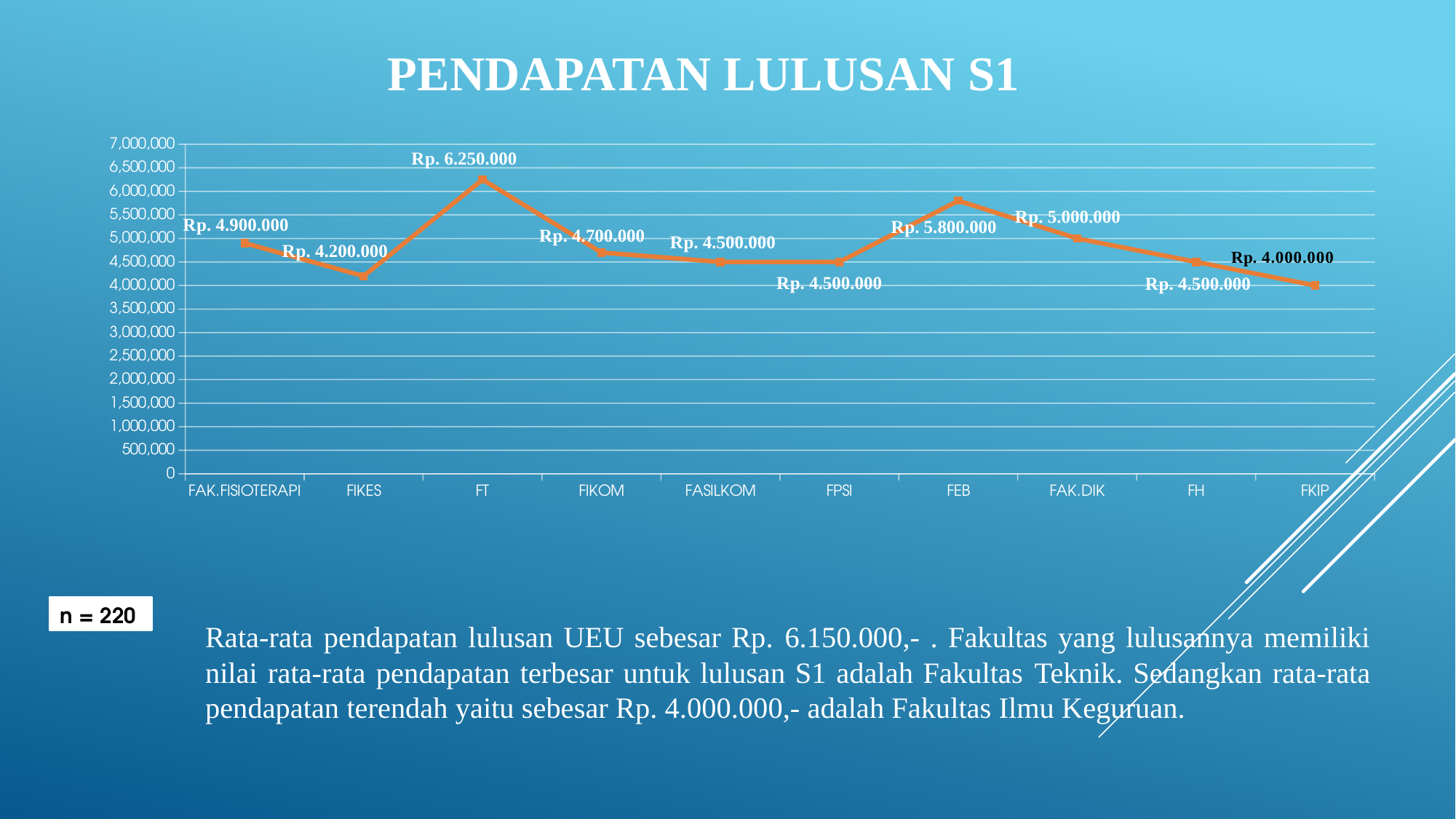

# PENDAPATAN LULUSAN S1

### Chart

| Category | Series 1 | Column1 | Column2 |
|---|---|---|---|
| FAK.FISIOTERAPI | 4900000.0 | None | None |
| FIKES | 4200000.0 | None | None |
| FT | 6250000.0 | None | None |
| FIKOM | 4700000.0 | None | None |
| FASILKOM | 4500000.0 | None | None |
| FPSI | 4500000.0 | None | None |
| FEB | 5800000.0 | None | None |
| FAK.DIK | 5000000.0 | None | None |
| FH | 4500000.0 | None | None |
| FKIP | 4000000.0 | None | None |
n = 220
Rata-rata pendapatan lulusan UEU sebesar Rp. 6.150.000,- . Fakultas yang lulusannya memiliki nilai rata-rata pendapatan terbesar untuk lulusan S1 adalah Fakultas Teknik. Sedangkan rata-rata pendapatan terendah yaitu sebesar Rp. 4.000.000,- adalah Fakultas Ilmu Keguruan.